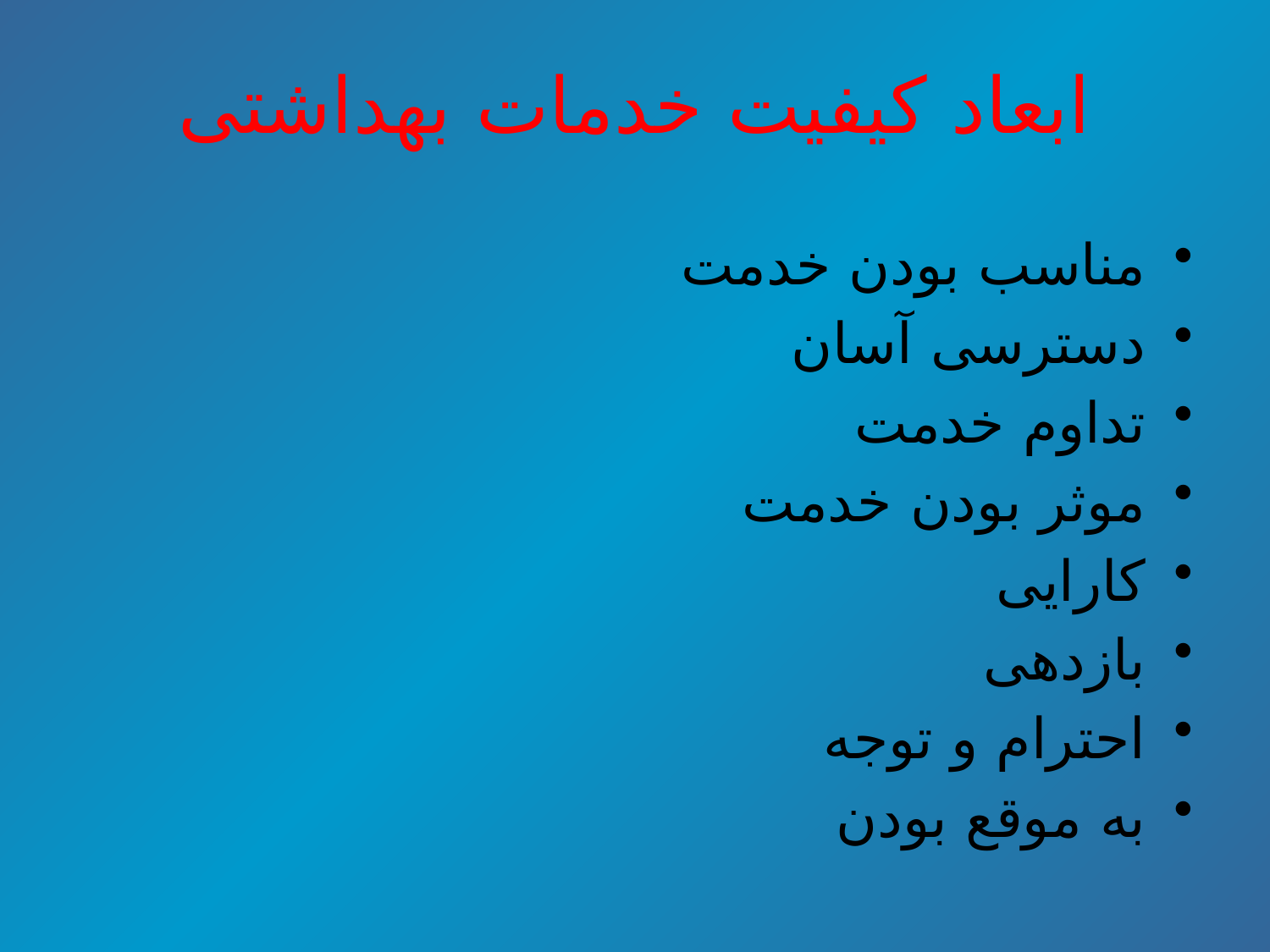

# ابعاد کیفیت خدمات بهداشتی
مناسب بودن خدمت
دسترسی آسان
تداوم خدمت
موثر بودن خدمت
کارایی
بازدهی
احترام و توجه
به موقع بودن